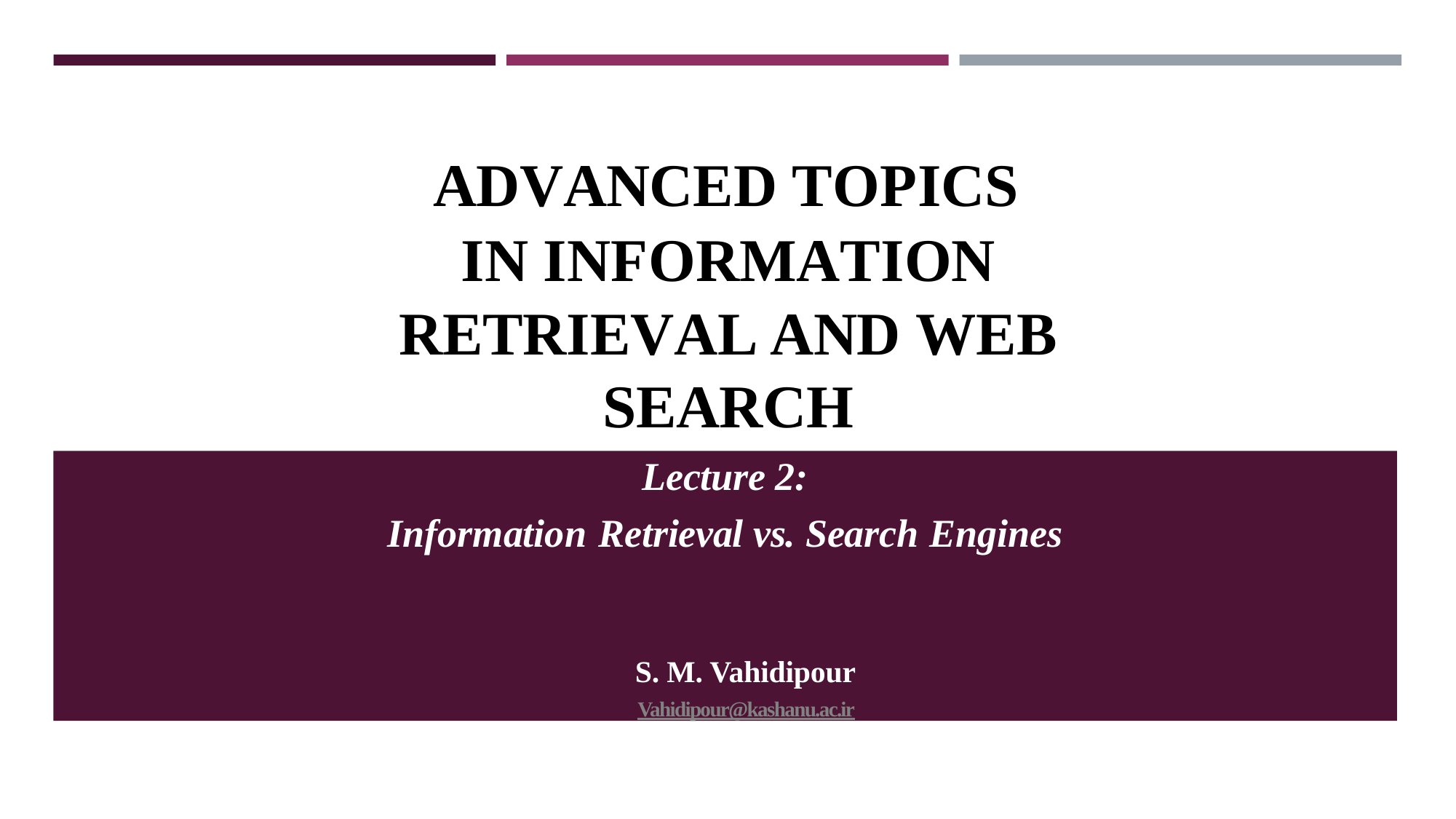

# ADVANCED TOPICS
IN INFORMATION RETRIEVAL AND WEB SEARCH
Lecture 2:
Information Retrieval vs. Search Engines

S. M. Vahidipour Vahidipour@kashanu.ac.ir